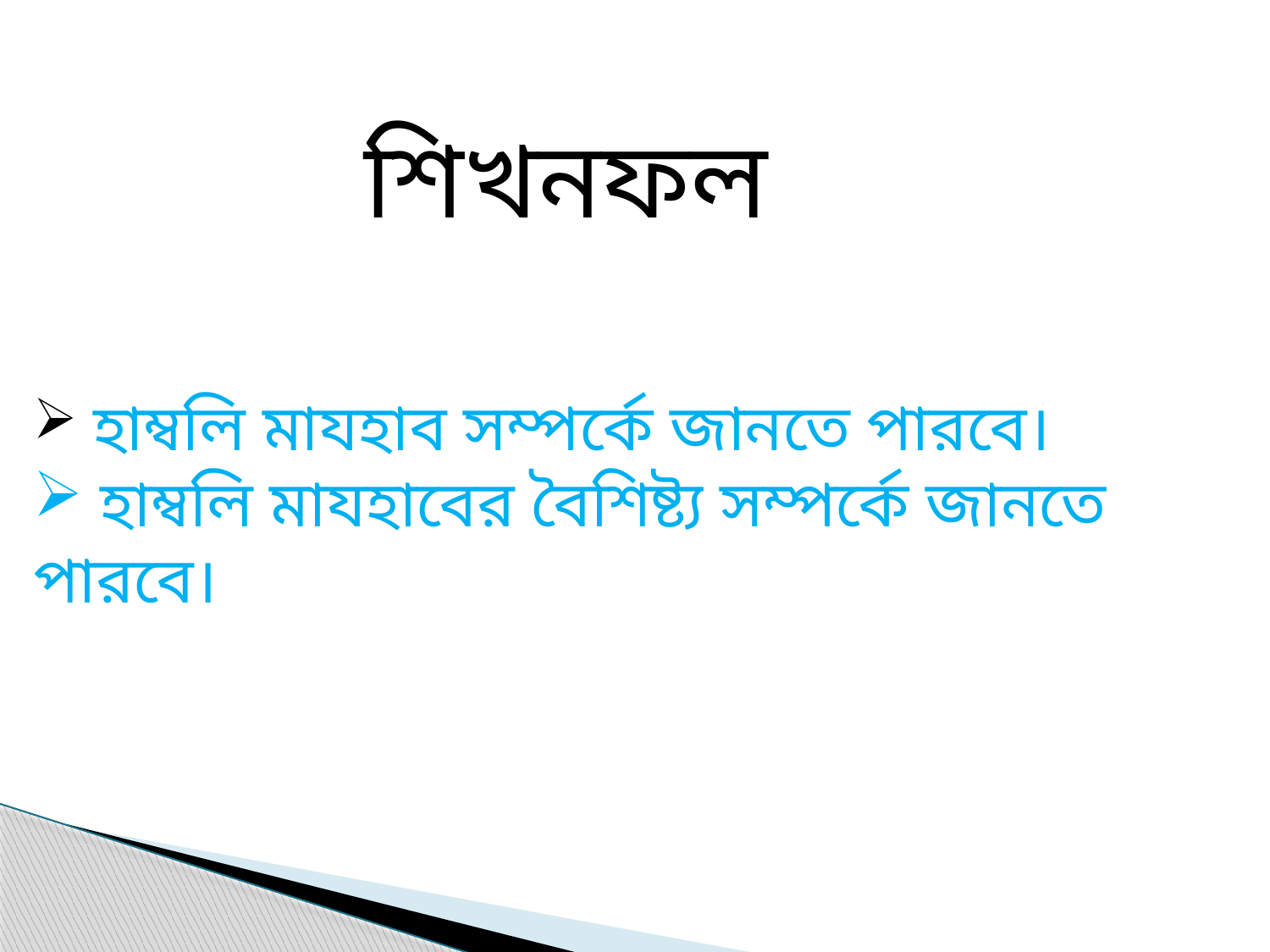

শিখনফল
 হাম্বলি মাযহাব সম্পর্কে জানতে পারবে।
 হাম্বলি মাযহাবের বৈশিষ্ট্য সম্পর্কে জানতে পারবে।